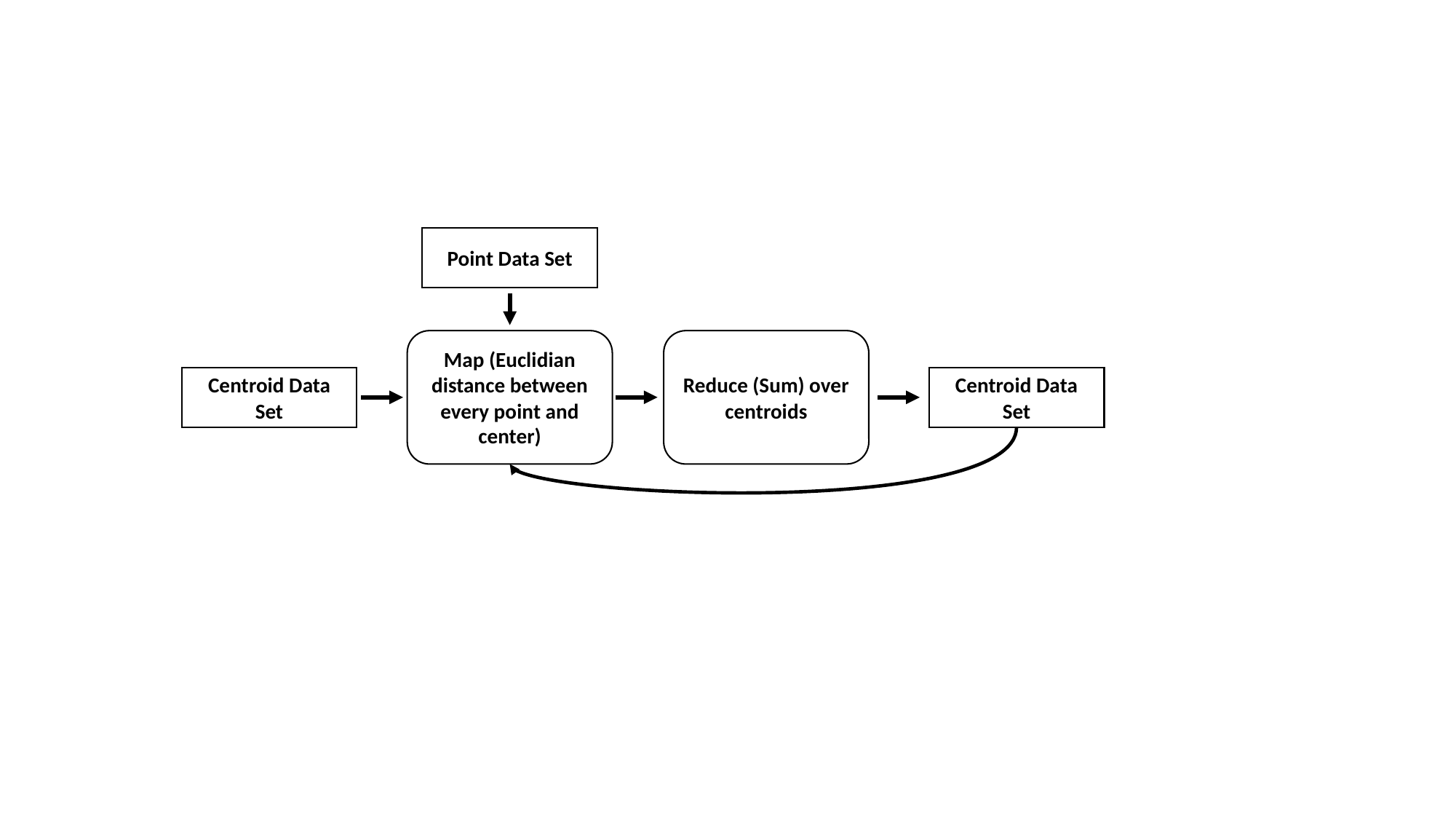

Point Data Set
Reduce (Sum) over centroids
Map (Euclidian distance between every point and center)
Centroid Data Set
Centroid Data Set